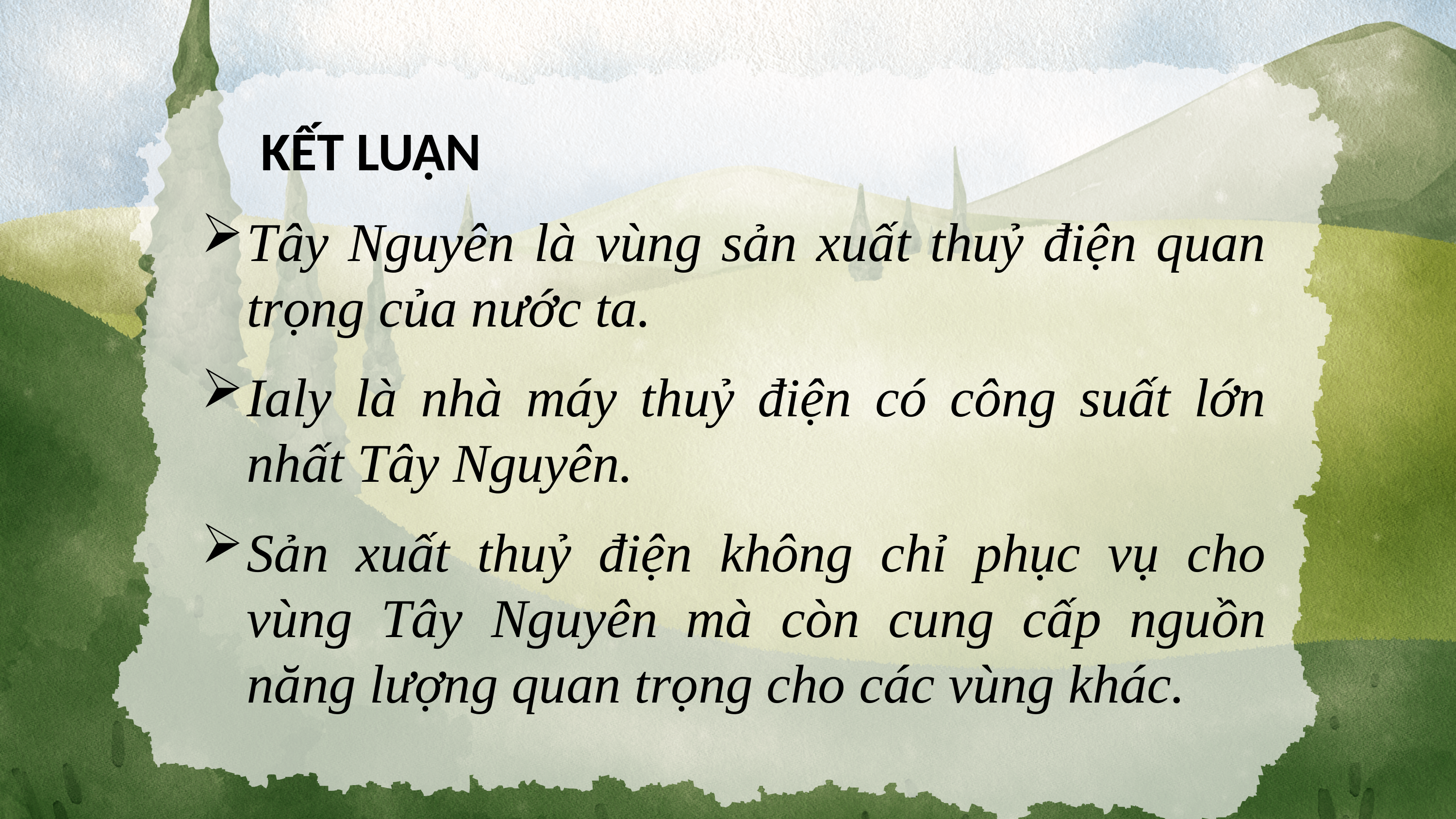

KẾT LUẬN
Tây Nguyên là vùng sản xuất thuỷ điện quan trọng của nước ta.
Ialy là nhà máy thuỷ điện có công suất lớn nhất Tây Nguyên.
Sản xuất thuỷ điện không chỉ phục vụ cho vùng Tây Nguyên mà còn cung cấp nguồn năng lượng quan trọng cho các vùng khác.